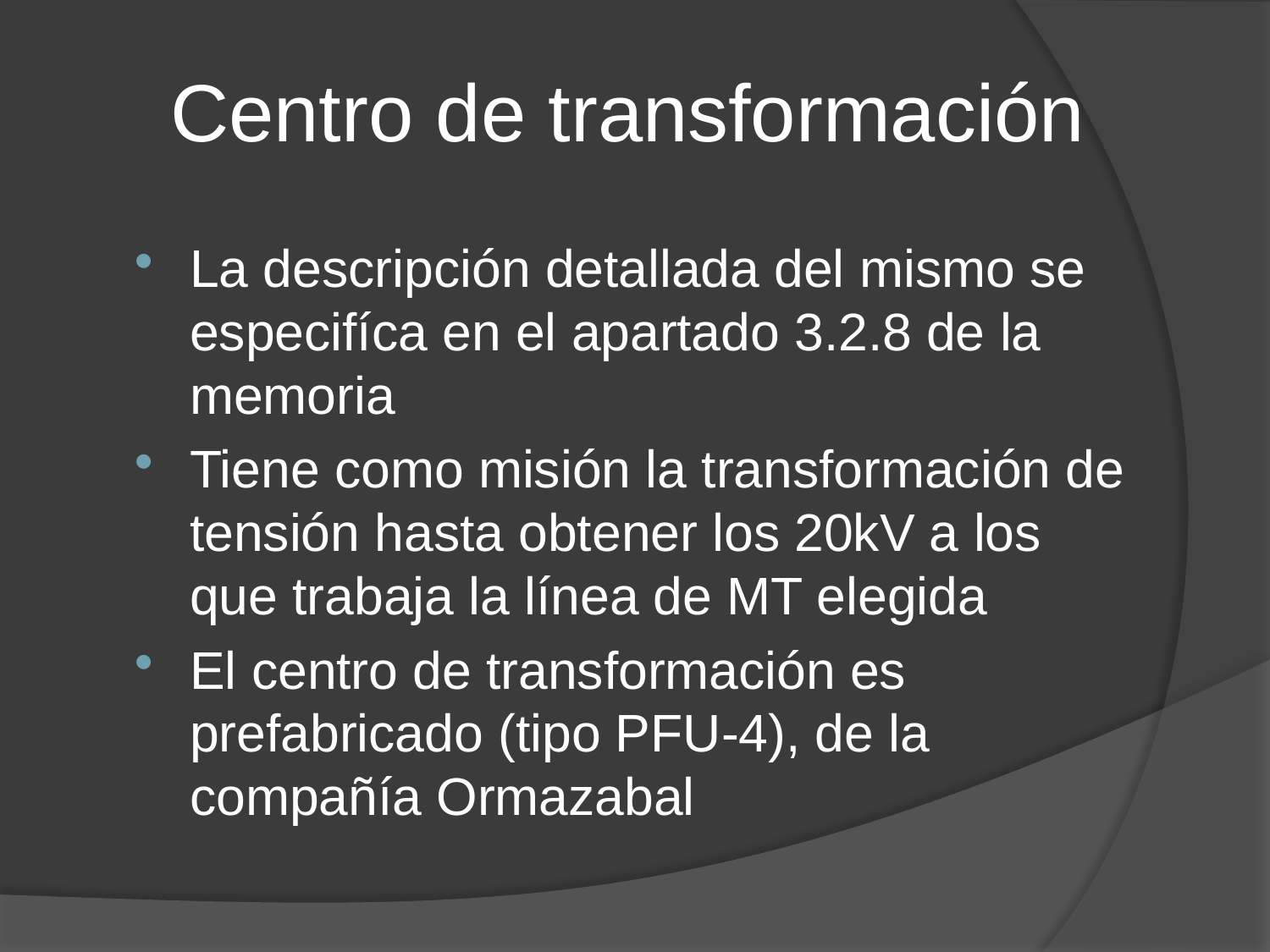

# Centro de transformación
La descripción detallada del mismo se especifíca en el apartado 3.2.8 de la memoria
Tiene como misión la transformación de tensión hasta obtener los 20kV a los que trabaja la línea de MT elegida
El centro de transformación es prefabricado (tipo PFU-4), de la compañía Ormazabal